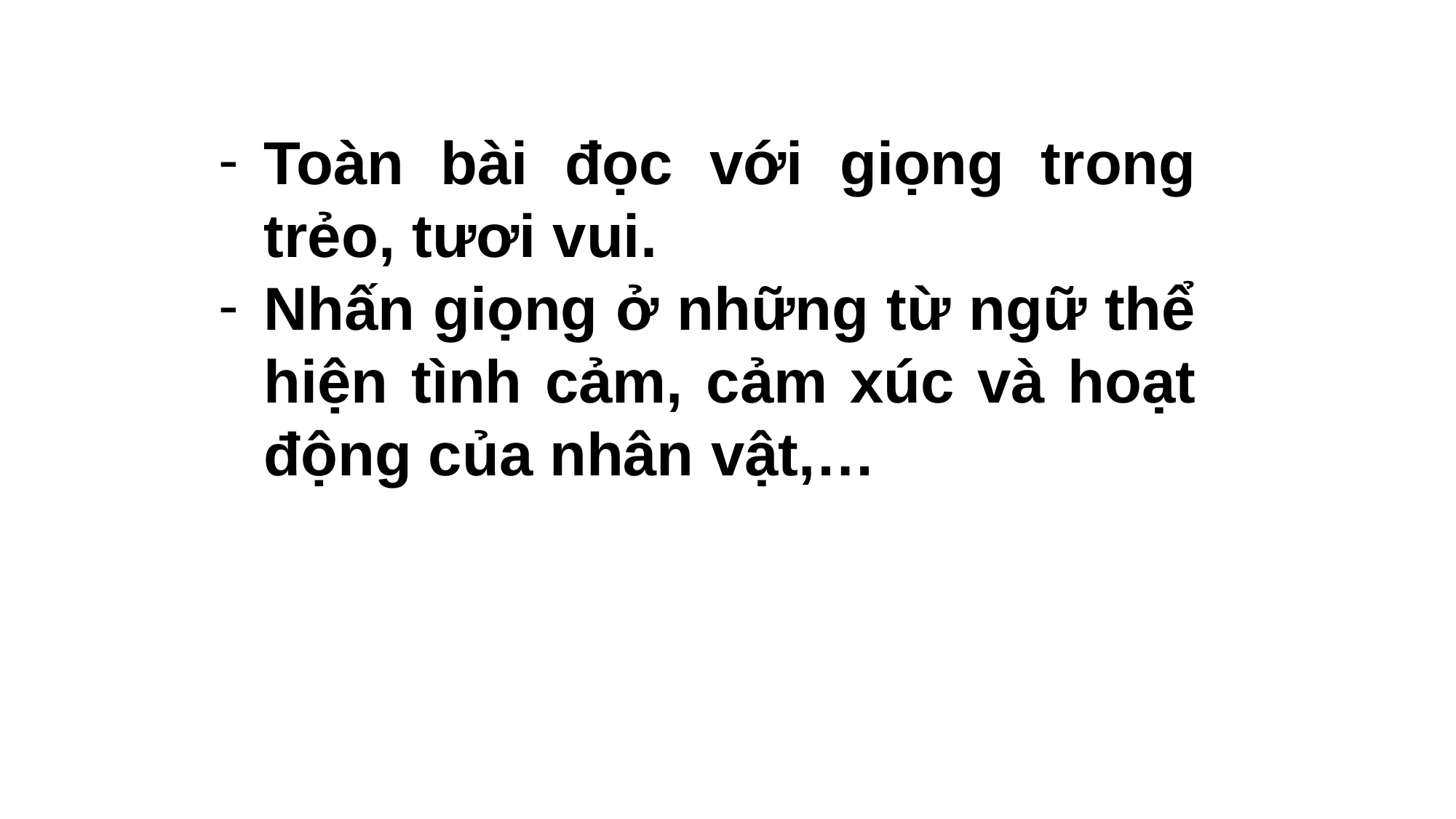

Toàn bài đọc với giọng trong trẻo, tươi vui.
Nhấn giọng ở những từ ngữ thể hiện tình cảm, cảm xúc và hoạt động của nhân vật,…